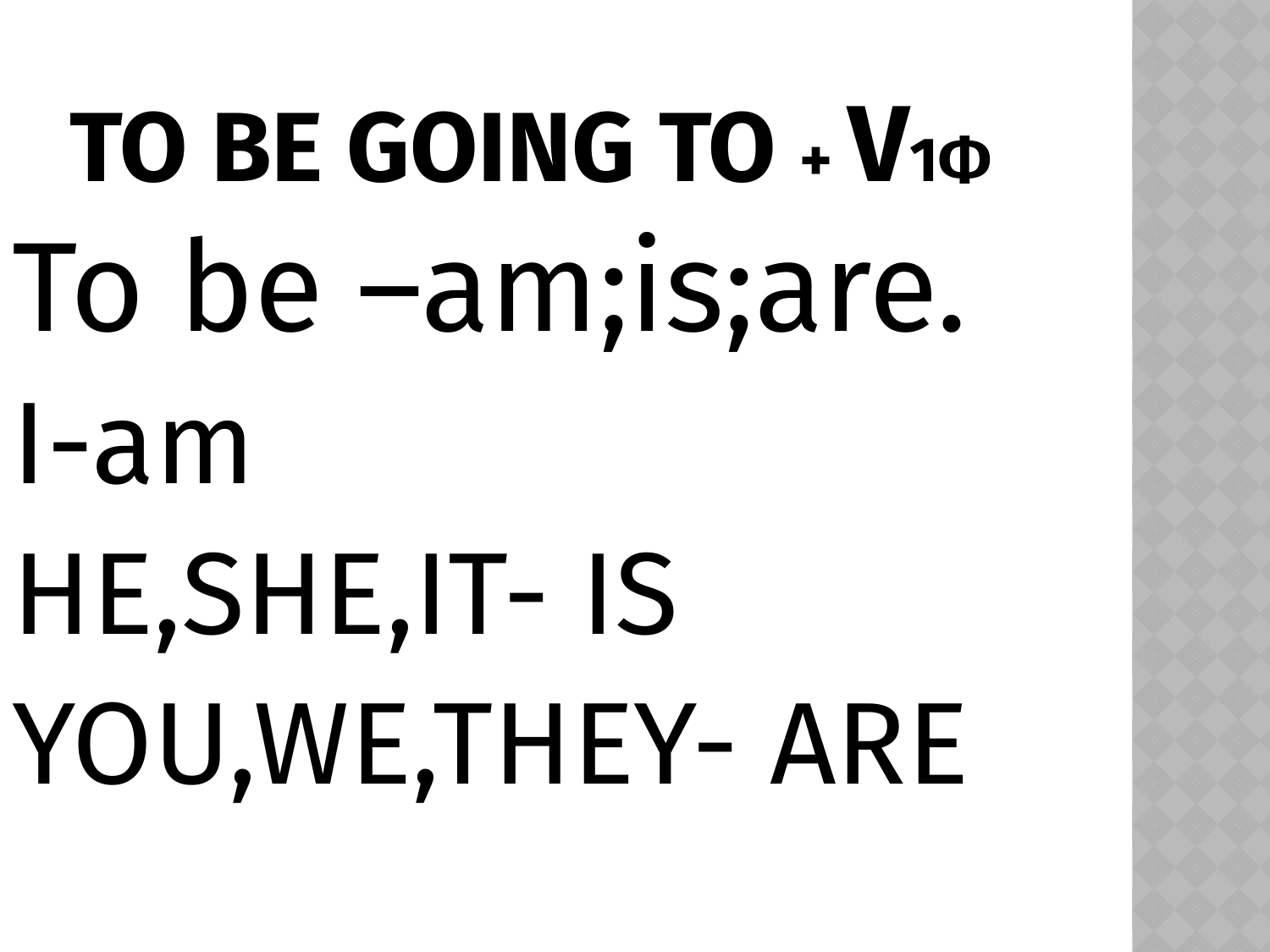

# To be going to + V1ф
To be –am;is;are.
I-am
HE,SHE,IT- IS
YOU,WE,THEY- ARE